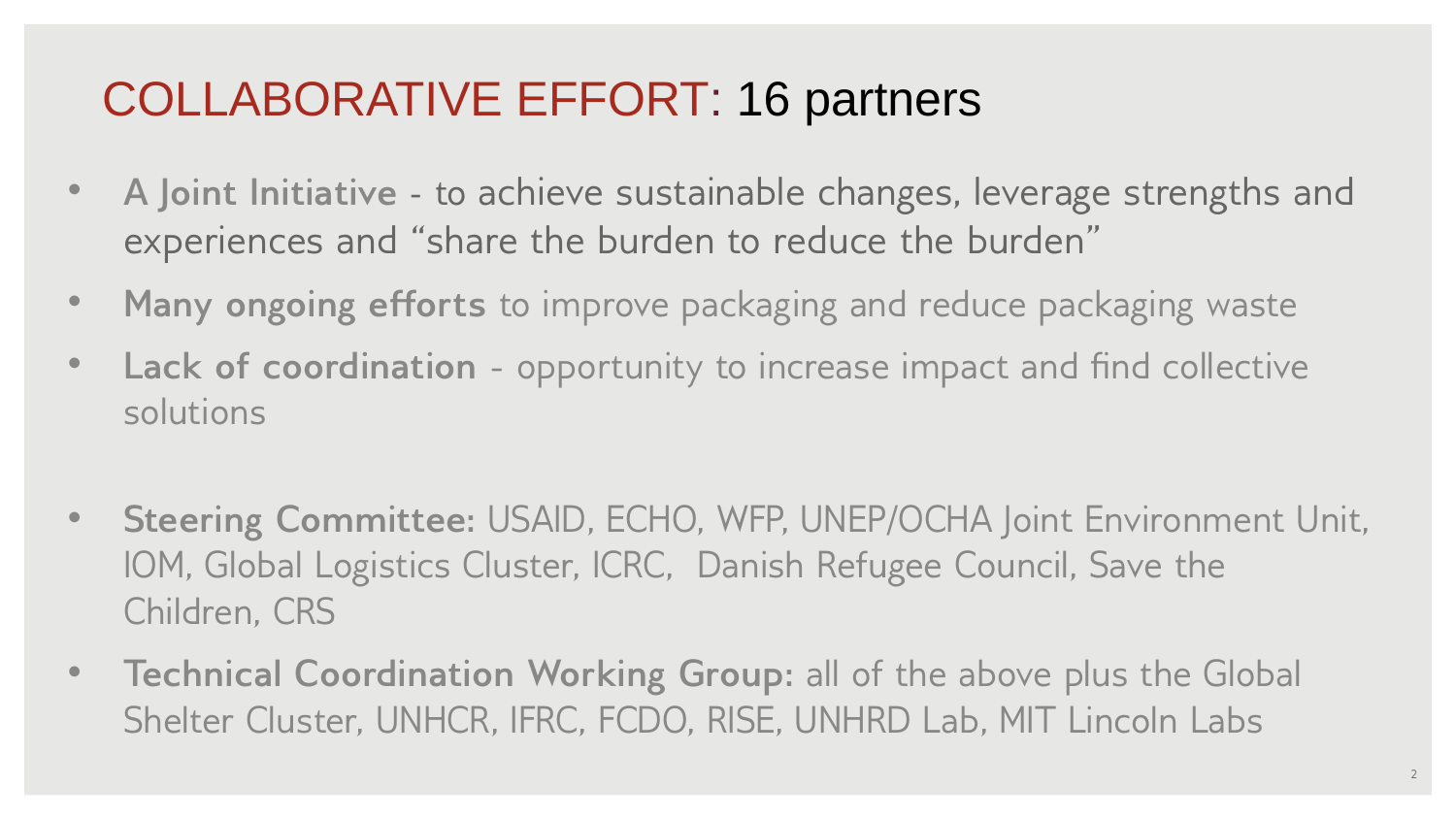

# COLLABORATIVE EFFORT: 16 partners
A Joint Initiative - to achieve sustainable changes, leverage strengths and experiences and “share the burden to reduce the burden”
Many ongoing efforts to improve packaging and reduce packaging waste
Lack of coordination - opportunity to increase impact and find collective solutions

Steering Committee: USAID, ECHO, WFP, UNEP/OCHA Joint Environment Unit, IOM, Global Logistics Cluster, ICRC,  Danish Refugee Council, Save the Children, CRS
Technical Coordination Working Group: all of the above plus the Global Shelter Cluster, UNHCR, IFRC, FCDO, RISE, UNHRD Lab, MIT Lincoln Labs
2